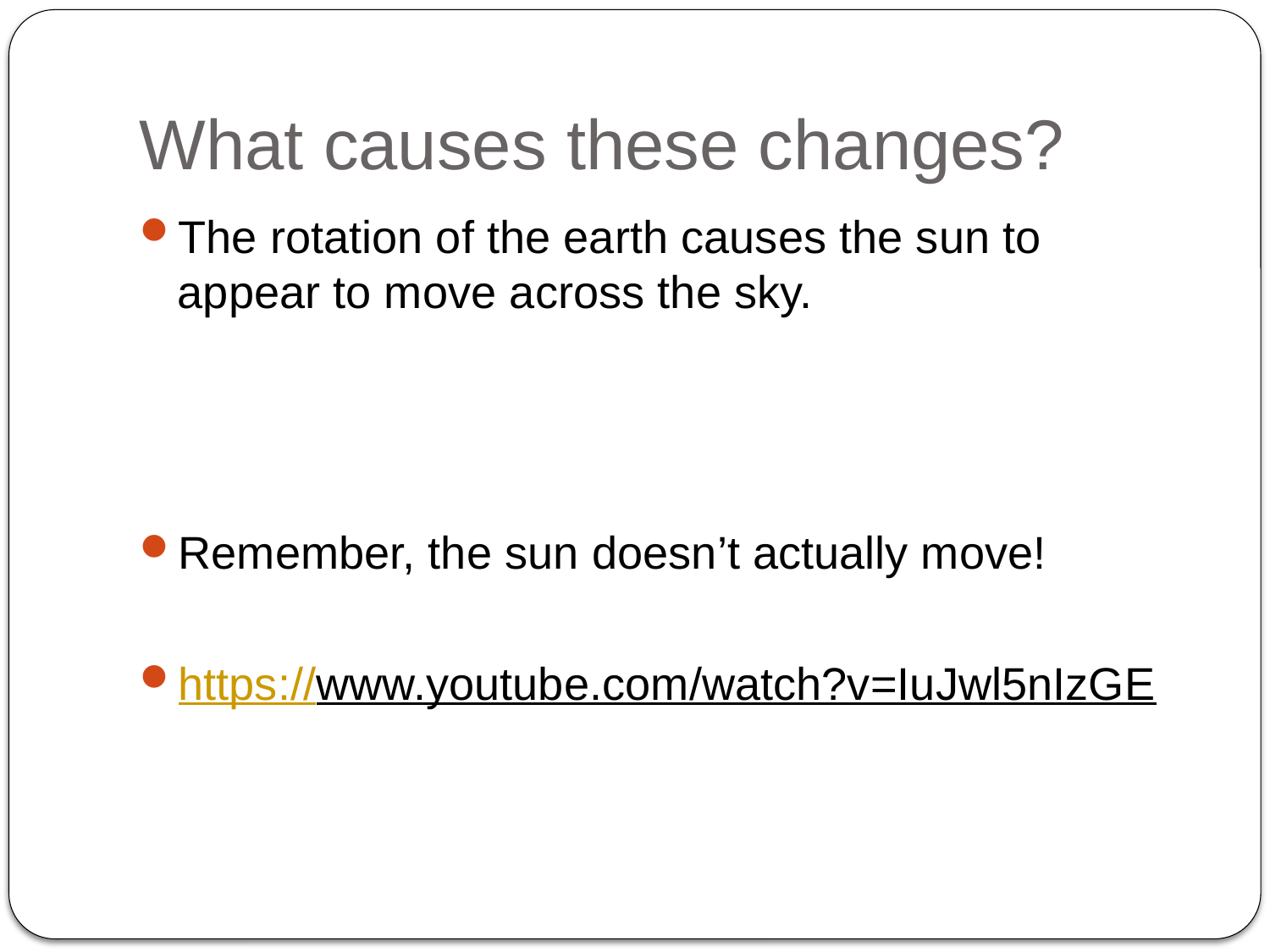

# What causes these changes?
The rotation of the earth causes the sun to appear to move across the sky.

Remember, the sun doesn’t actually move!

https://www.youtube.com/watch?v=IuJwl5nIzGE